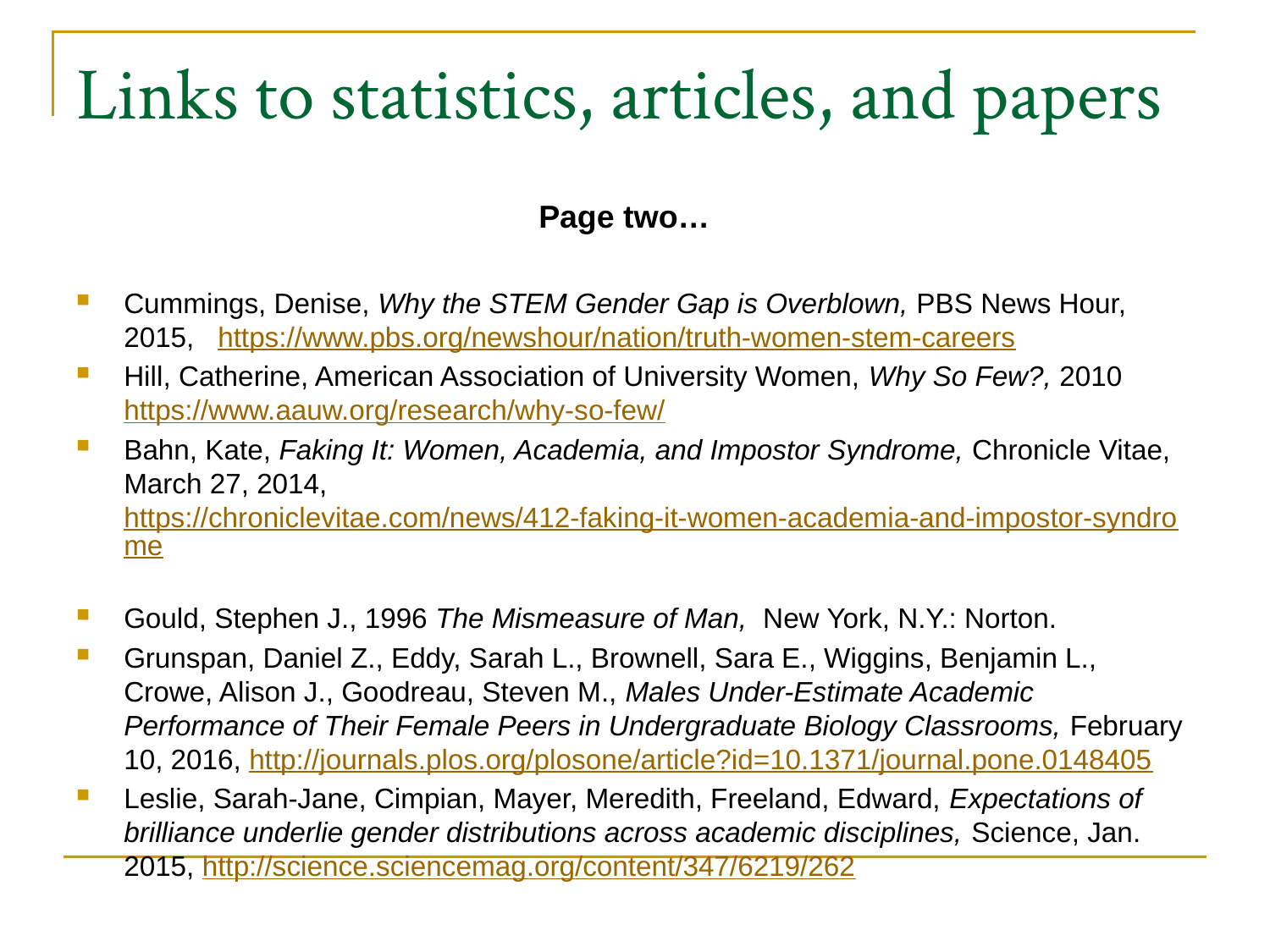

# Links to statistics, articles, and papers
Page two…
Cummings, Denise, Why the STEM Gender Gap is Overblown, PBS News Hour, 2015,   https://www.pbs.org/newshour/nation/truth-women-stem-careers
Hill, Catherine, American Association of University Women, Why So Few?, 2010 https://www.aauw.org/research/why-so-few/
Bahn, Kate, Faking It: Women, Academia, and Impostor Syndrome, Chronicle Vitae, March 27, 2014, https://chroniclevitae.com/news/412-faking-it-women-academia-and-impostor-syndrome
Gould, Stephen J., 1996 The Mismeasure of Man,  New York, N.Y.: Norton.
Grunspan, Daniel Z., Eddy, Sarah L., Brownell, Sara E., Wiggins, Benjamin L., Crowe, Alison J., Goodreau, Steven M., Males Under-Estimate Academic Performance of Their Female Peers in Undergraduate Biology Classrooms, February 10, 2016, http://journals.plos.org/plosone/article?id=10.1371/journal.pone.0148405
Leslie, Sarah-Jane, Cimpian, Mayer, Meredith, Freeland, Edward, Expectations of brilliance underlie gender distributions across academic disciplines, Science, Jan. 2015, http://science.sciencemag.org/content/347/6219/262